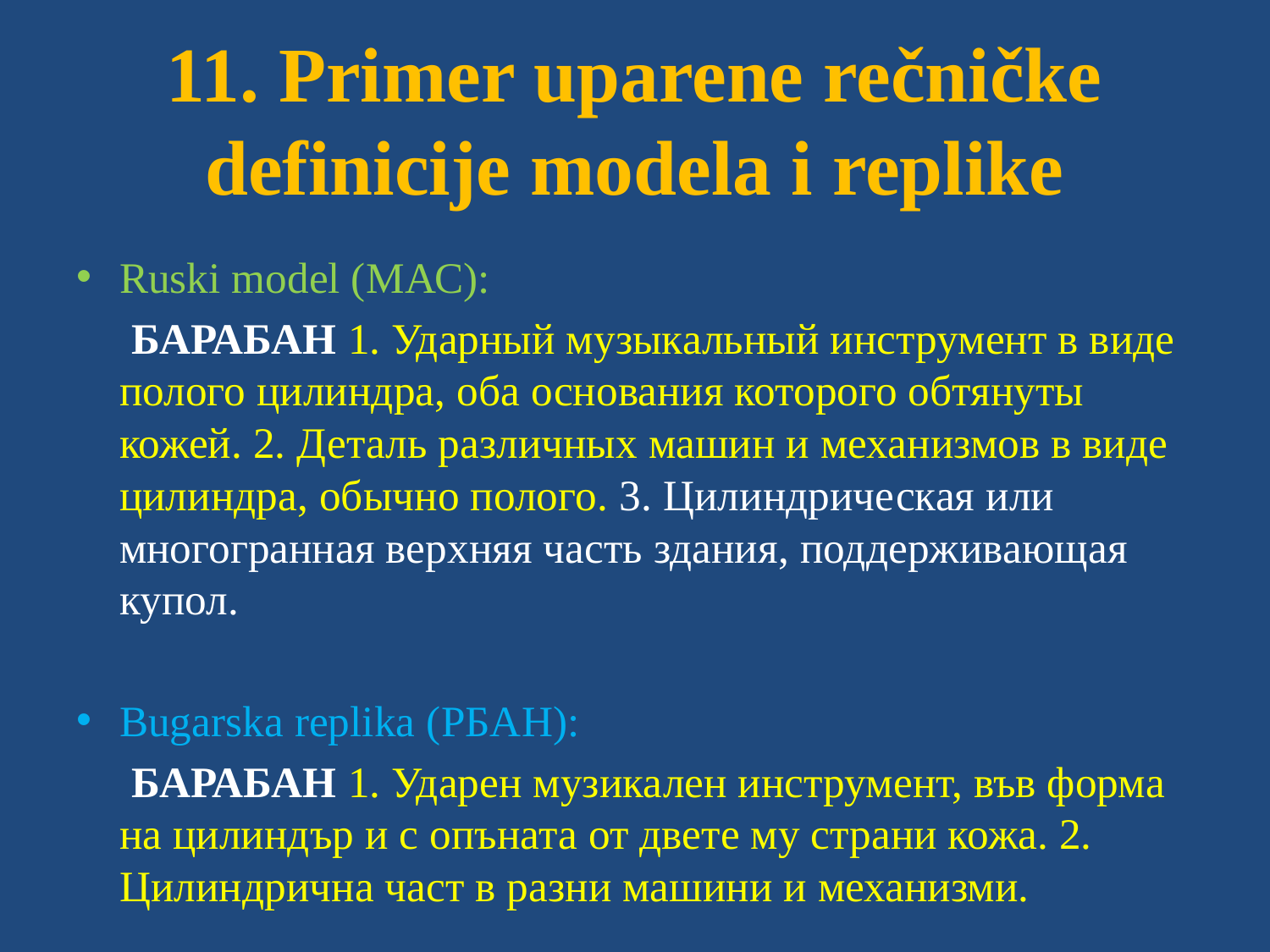

# 11. Primer uparene rečničke definicije modela i replike
Ruski model (МАС):
     БАРАБАН 1. Ударный музыкальный инструмент в виде полого цилиндра, оба основания которого обтянуты кожей. 2. Деталь различных машин и механизмов в виде цилиндра, обычно полого. 3. Цилиндрическая или многогранная верхняя часть здания, поддерживающая купол.

Bugarska replika (РБАН):
     БАРАБАН 1. Ударен музикален инструмент, във форма на цилиндър и с опъната от двете му страни кожа. 2. Цилиндрична част в разни машини и механизми.